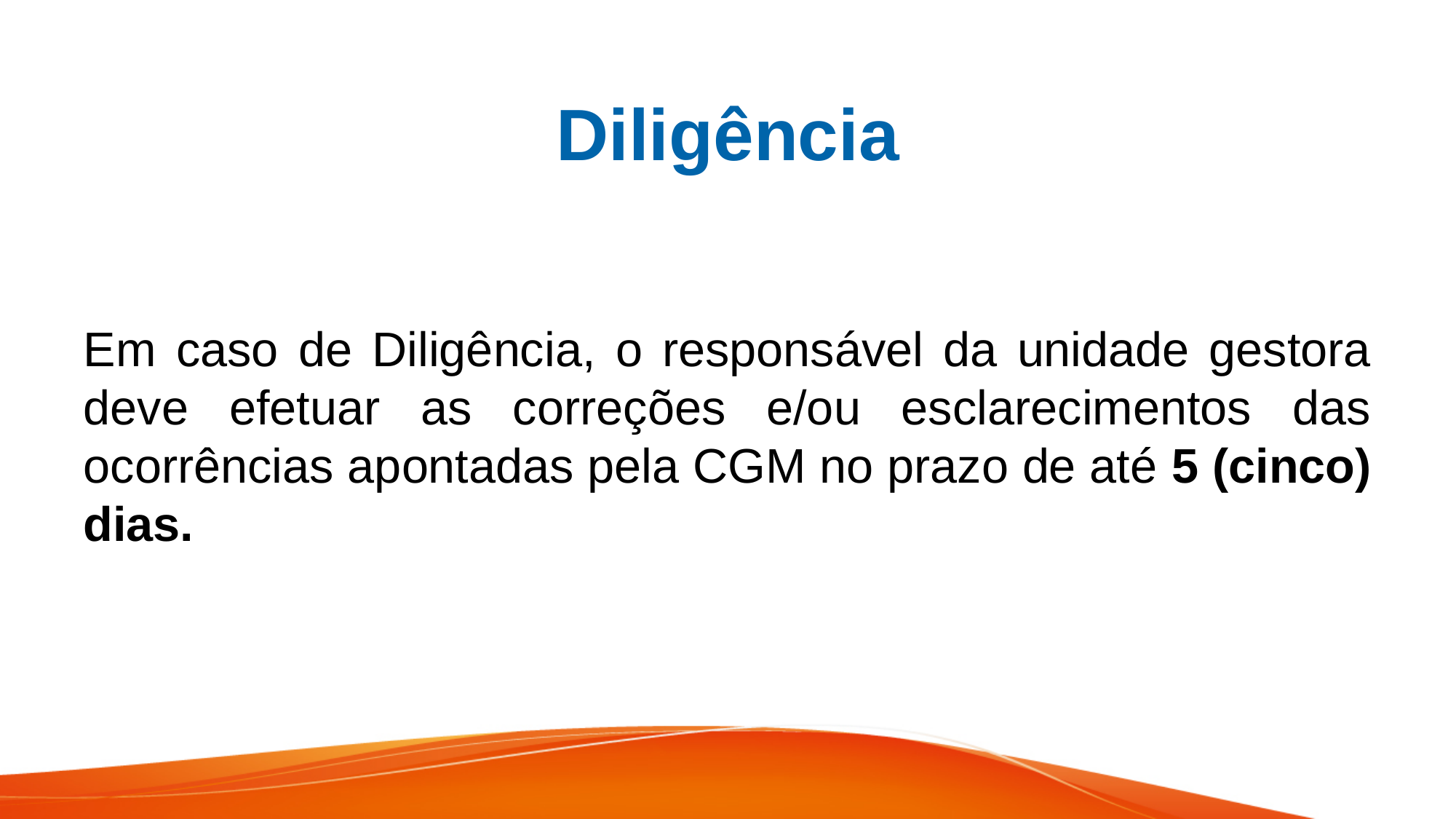

# Diligência
Em caso de Diligência, o responsável da unidade gestora deve efetuar as correções e/ou esclarecimentos das ocorrências apontadas pela CGM no prazo de até 5 (cinco) dias.